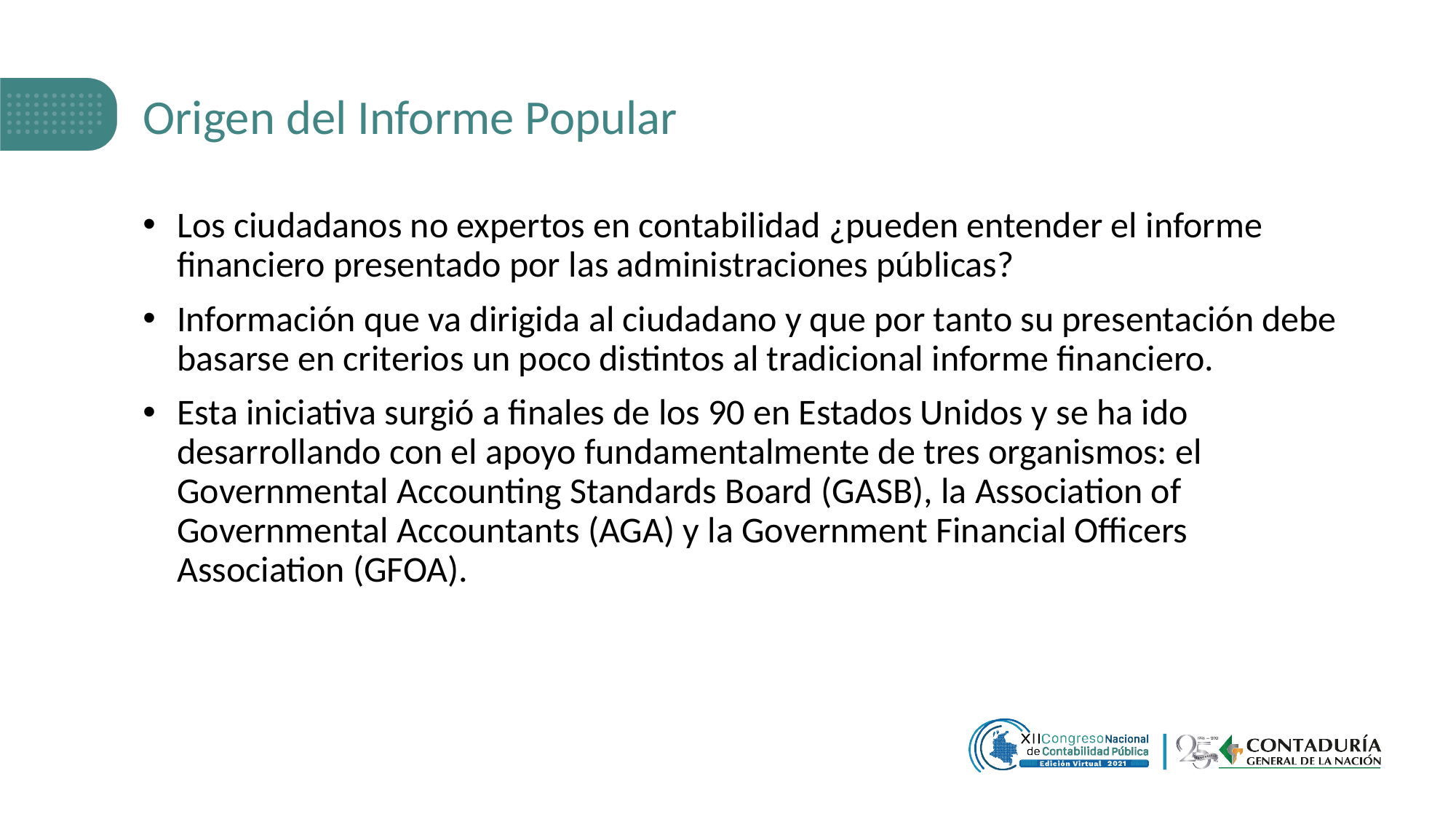

# Origen del Informe Popular
Los ciudadanos no expertos en contabilidad ¿pueden entender el informe financiero presentado por las administraciones públicas?
Información que va dirigida al ciudadano y que por tanto su presentación debe basarse en criterios un poco distintos al tradicional informe financiero.
Esta iniciativa surgió a finales de los 90 en Estados Unidos y se ha ido desarrollando con el apoyo fundamentalmente de tres organismos: el Governmental Accounting Standards Board (GASB), la Association of Governmental Accountants (AGA) y la Government Financial Officers Association (GFOA).